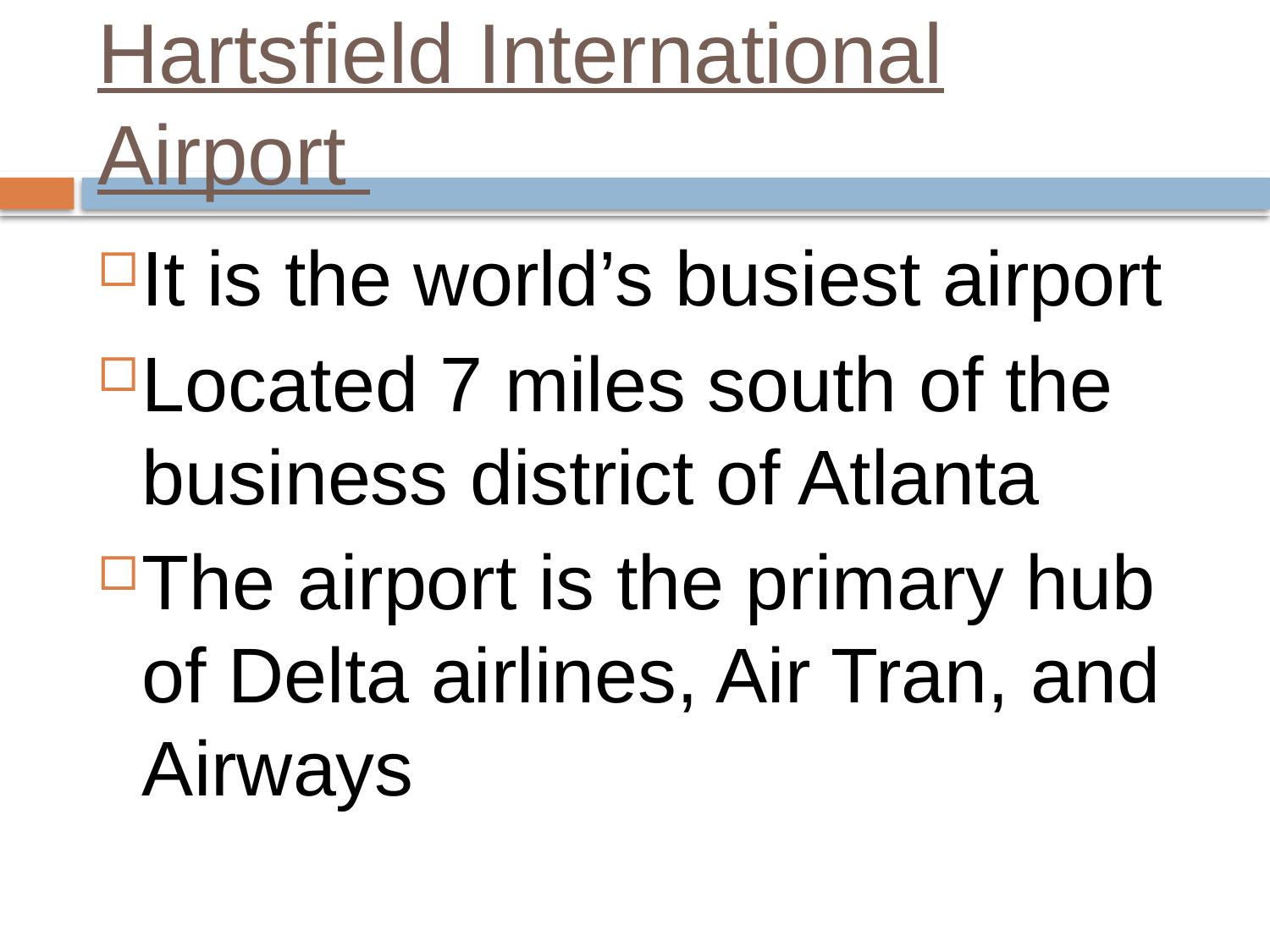

# Hartsfield International Airport
It is the world’s busiest airport
Located 7 miles south of the business district of Atlanta
The airport is the primary hub of Delta airlines, Air Tran, and Airways